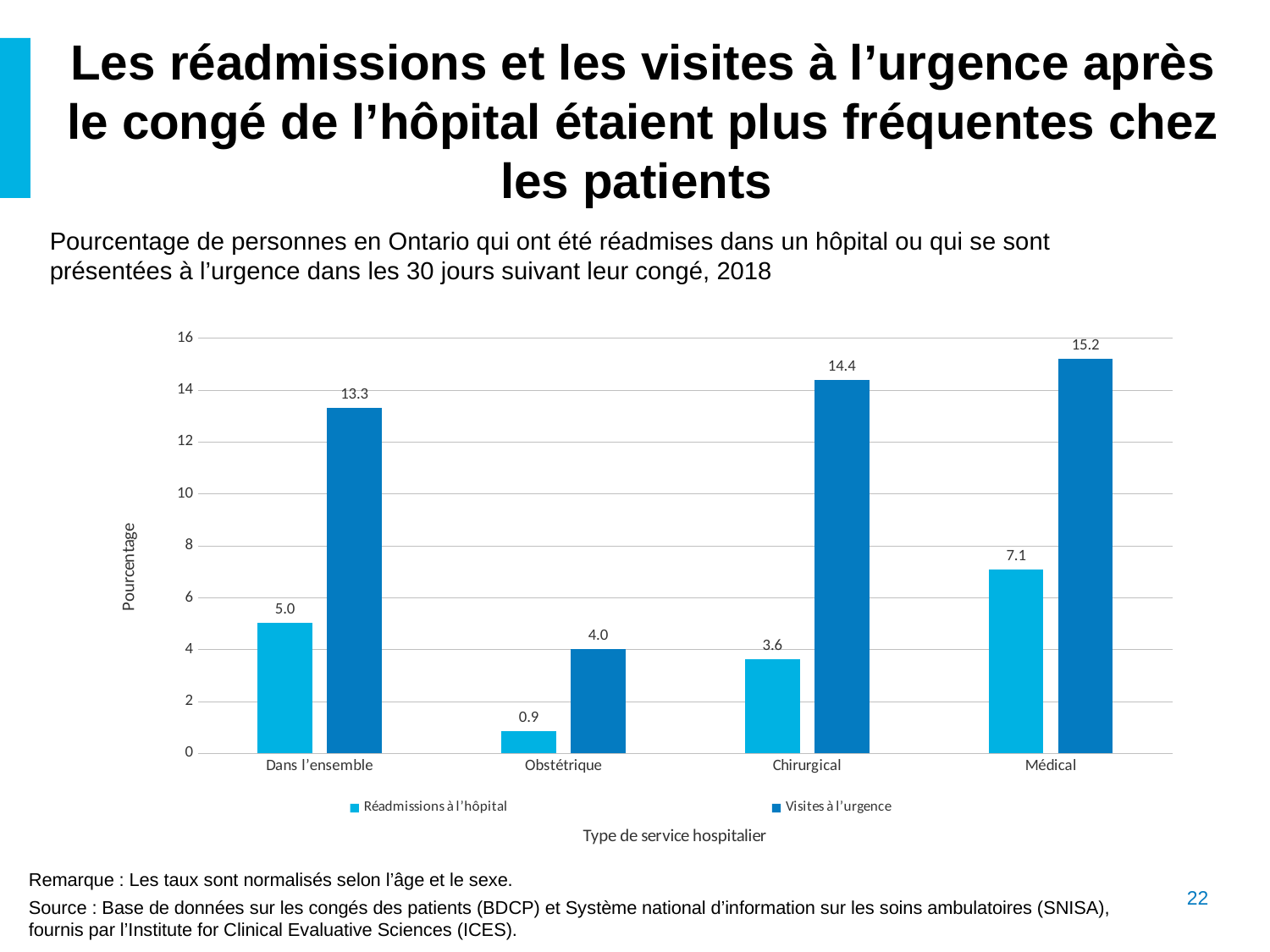

Les réadmissions et les visites à l’urgence après le congé de l’hôpital étaient plus fréquentes chez les patients
Pourcentage de personnes en Ontario qui ont été réadmises dans un hôpital ou qui se sont présentées à l’urgence dans les 30 jours suivant leur congé, 2018

### Chart

| Category | Réadmissions à l’hôpital | Visites à l’urgence  |
|---|---|---|
| Dans l’ensemble | 5.04710935615596 | 13.3183516431181 |
| Obstétrique | 0.86601567422841 | 4.01251870442966 |
| Chirurgical | 3.63475276551108 | 14.3739329750165 |
| Médical | 7.09649065080859 | 15.1955057891755 |
Remarque : Les taux sont normalisés selon l’âge et le sexe.
Source : Base de données sur les congés des patients (BDCP) et Système national d’information sur les soins ambulatoires (SNISA), fournis par l’Institute for Clinical Evaluative Sciences (ICES).